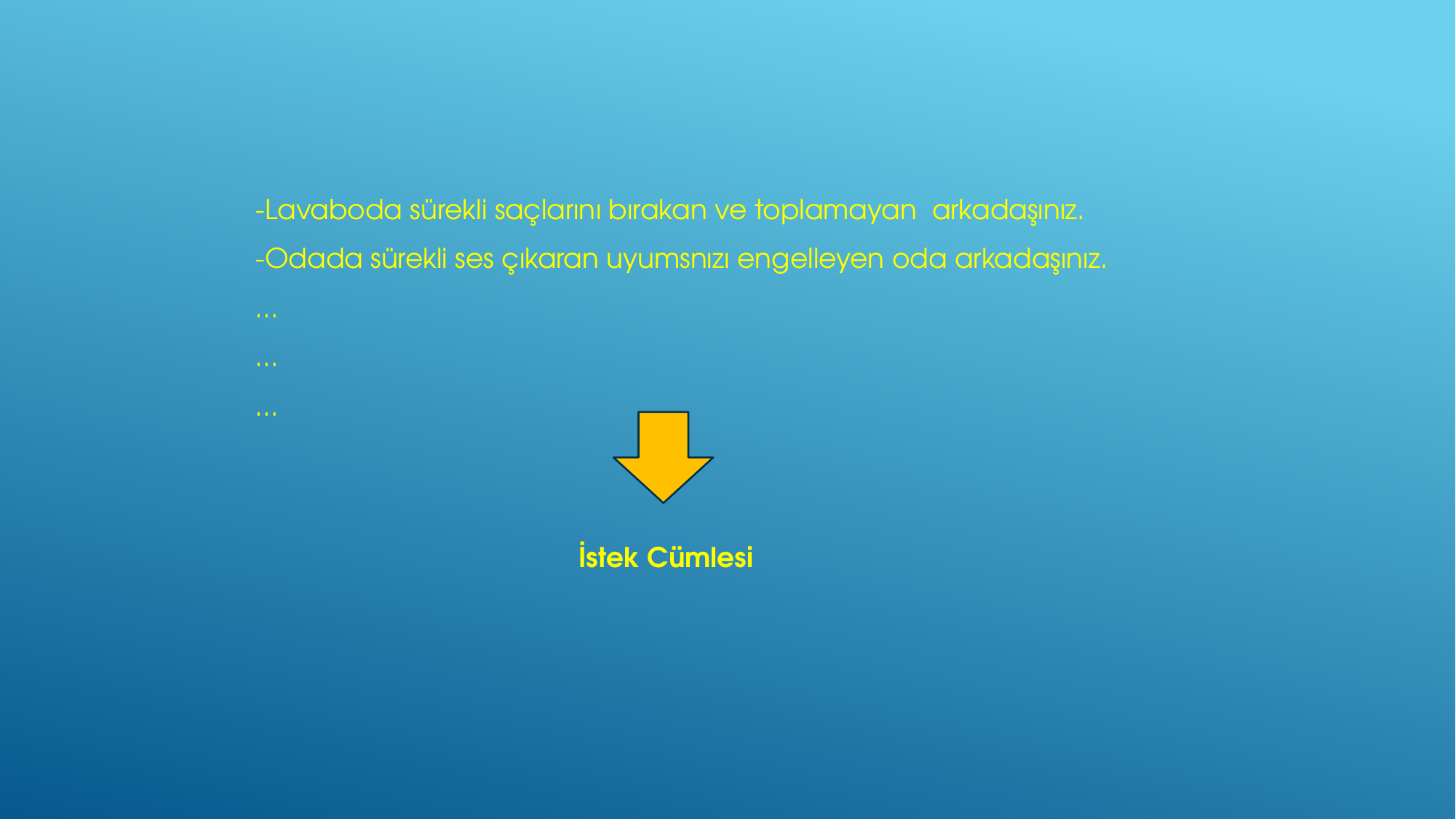

-Lavaboda sürekli saçlarını bırakan ve toplamayan  arkadaşınız.
-Odada sürekli ses çıkaran uyumsnızı engelleyen oda arkadaşınız.
…
…
…

İstek Cümlesi